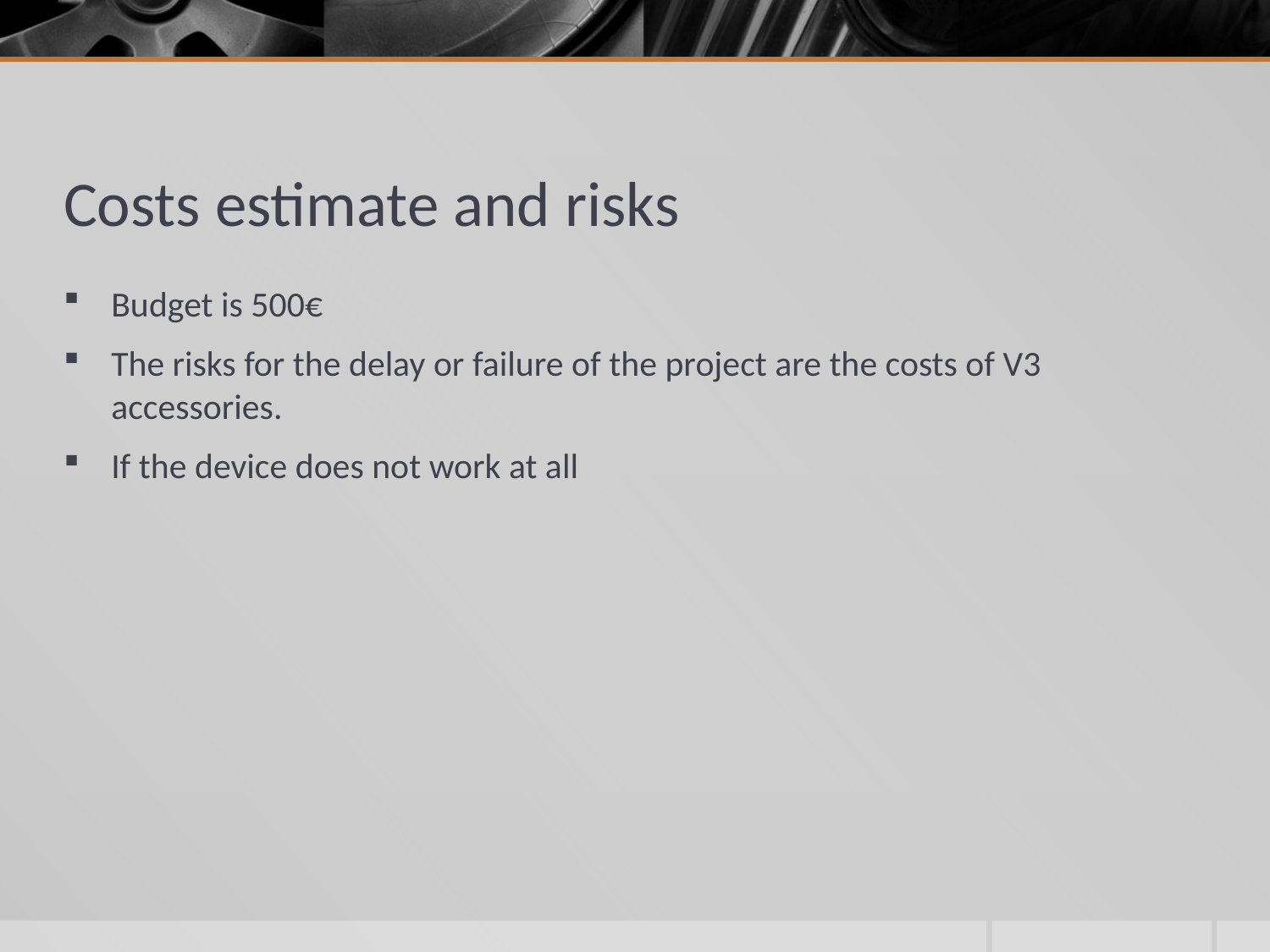

# Costs estimate and risks
Budget is 500€
The risks for the delay or failure of the project are the costs of V3 accessories.
If the device does not work at all